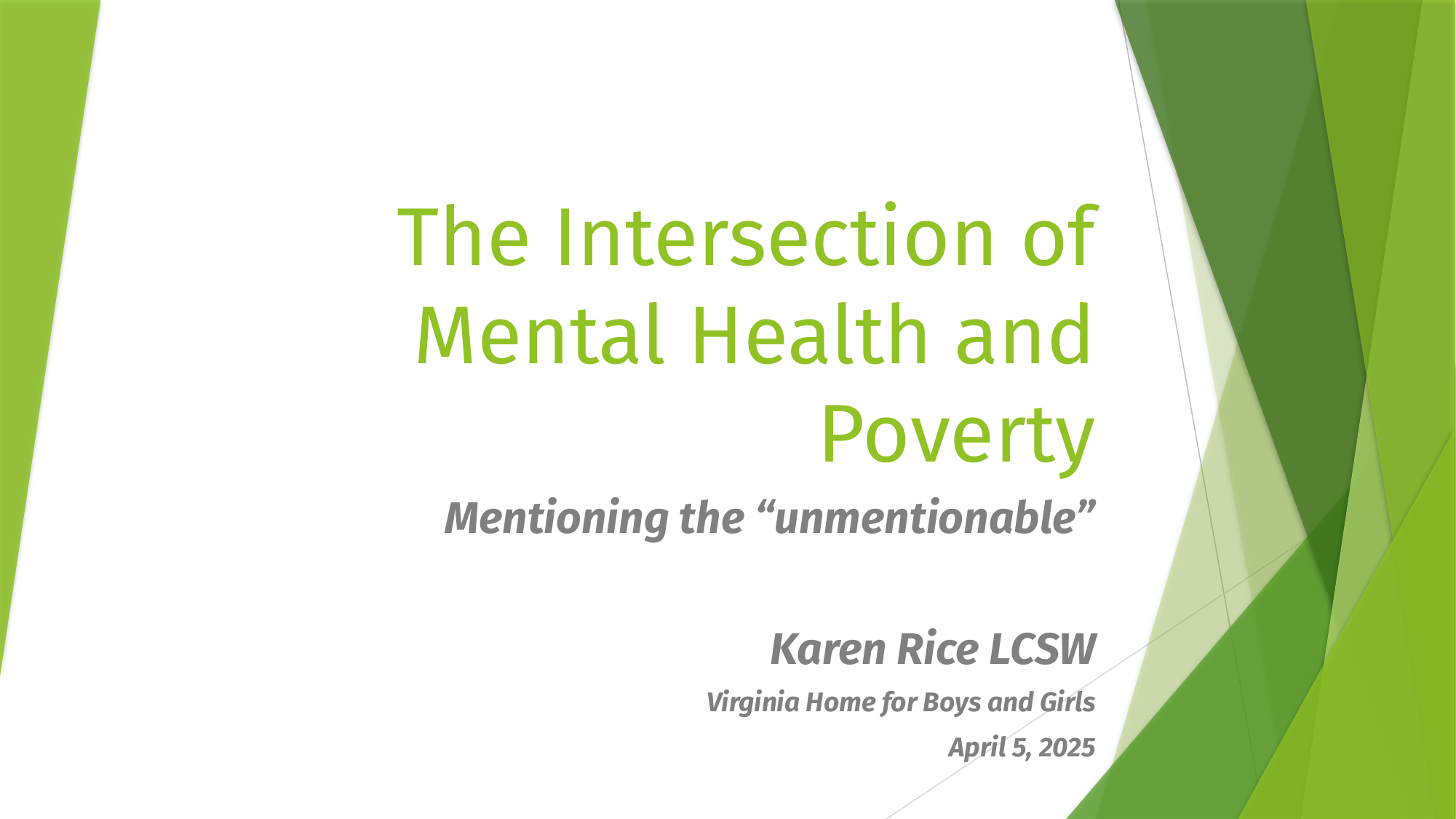

# The Intersection of Mental Health and Poverty
Mentioning the “unmentionable”

Karen Rice LCSW
Virginia Home for Boys and Girls
April 5, 2025